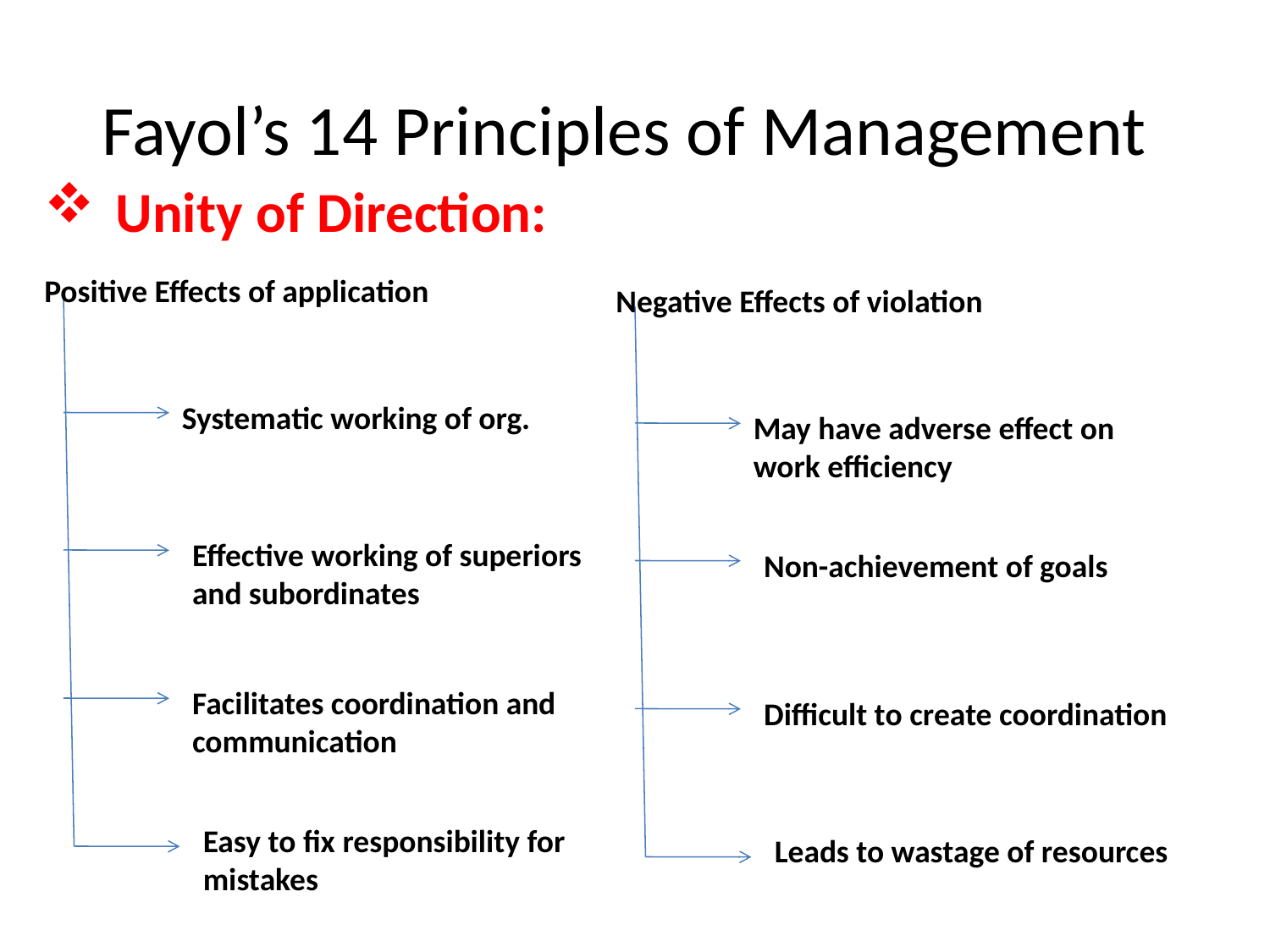

# Fayol’s 14 Principles of Management
Unity of Direction:

Positive Effects of application
Systematic working of org.
Effective working of superiors and subordinates
Facilitates coordination and communication
Easy to fix responsibility for mistakes
Negative Effects of violation
May have adverse effect on work efficiency
Non-achievement of goals
Difficult to create coordination
Leads to wastage of resources